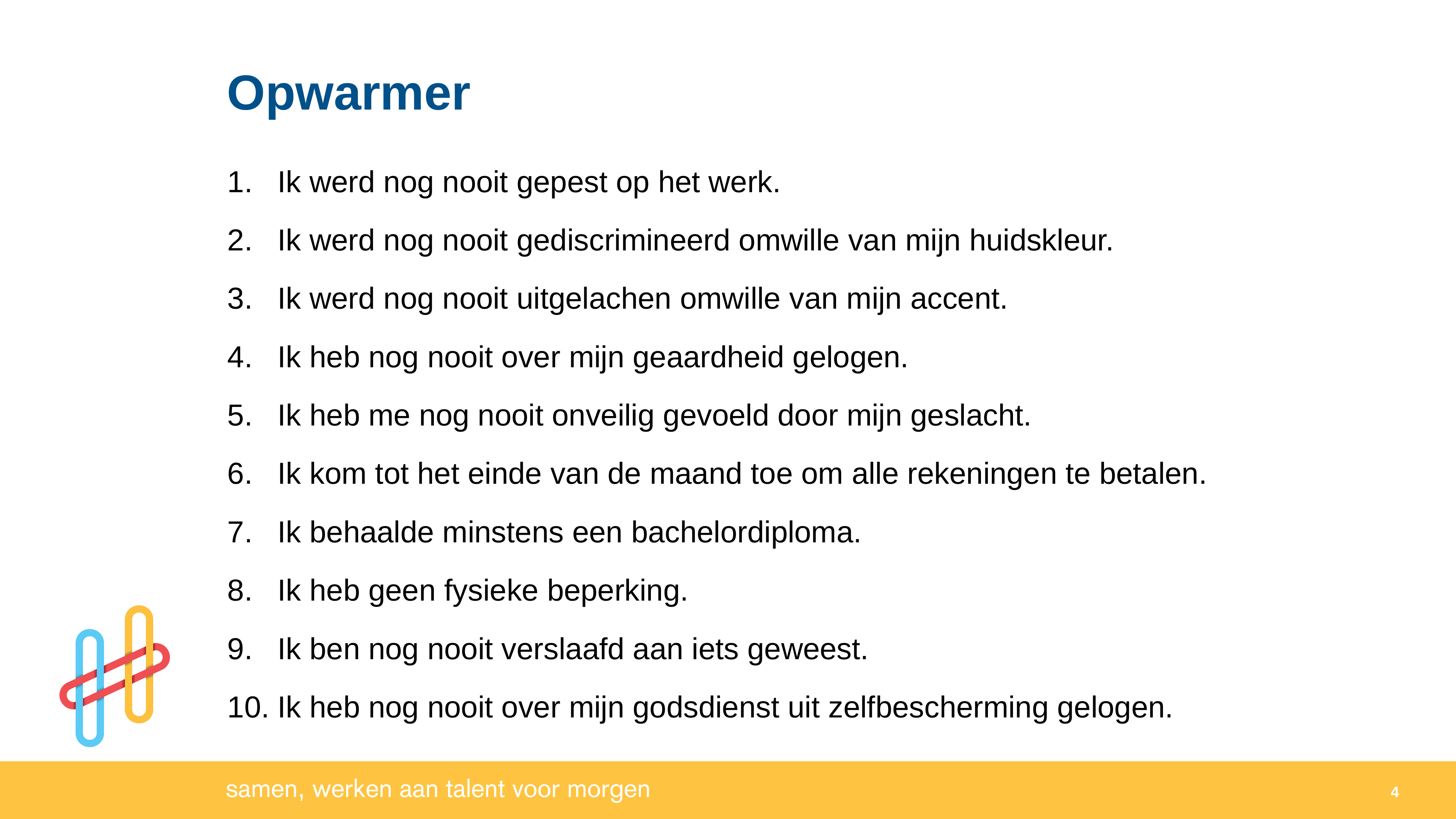

Opwarmer
Ik werd nog nooit gepest op het werk.
Ik werd nog nooit gediscrimineerd omwille van mijn huidskleur.
Ik werd nog nooit uitgelachen omwille van mijn accent.
Ik heb nog nooit over mijn geaardheid gelogen.
Ik heb me nog nooit onveilig gevoeld door mijn geslacht.
Ik kom tot het einde van de maand toe om alle rekeningen te betalen.
Ik behaalde minstens een bachelordiploma.
Ik heb geen fysieke beperking.
Ik ben nog nooit verslaafd aan iets geweest.
Ik heb nog nooit over mijn godsdienst uit zelfbescherming gelogen.
4